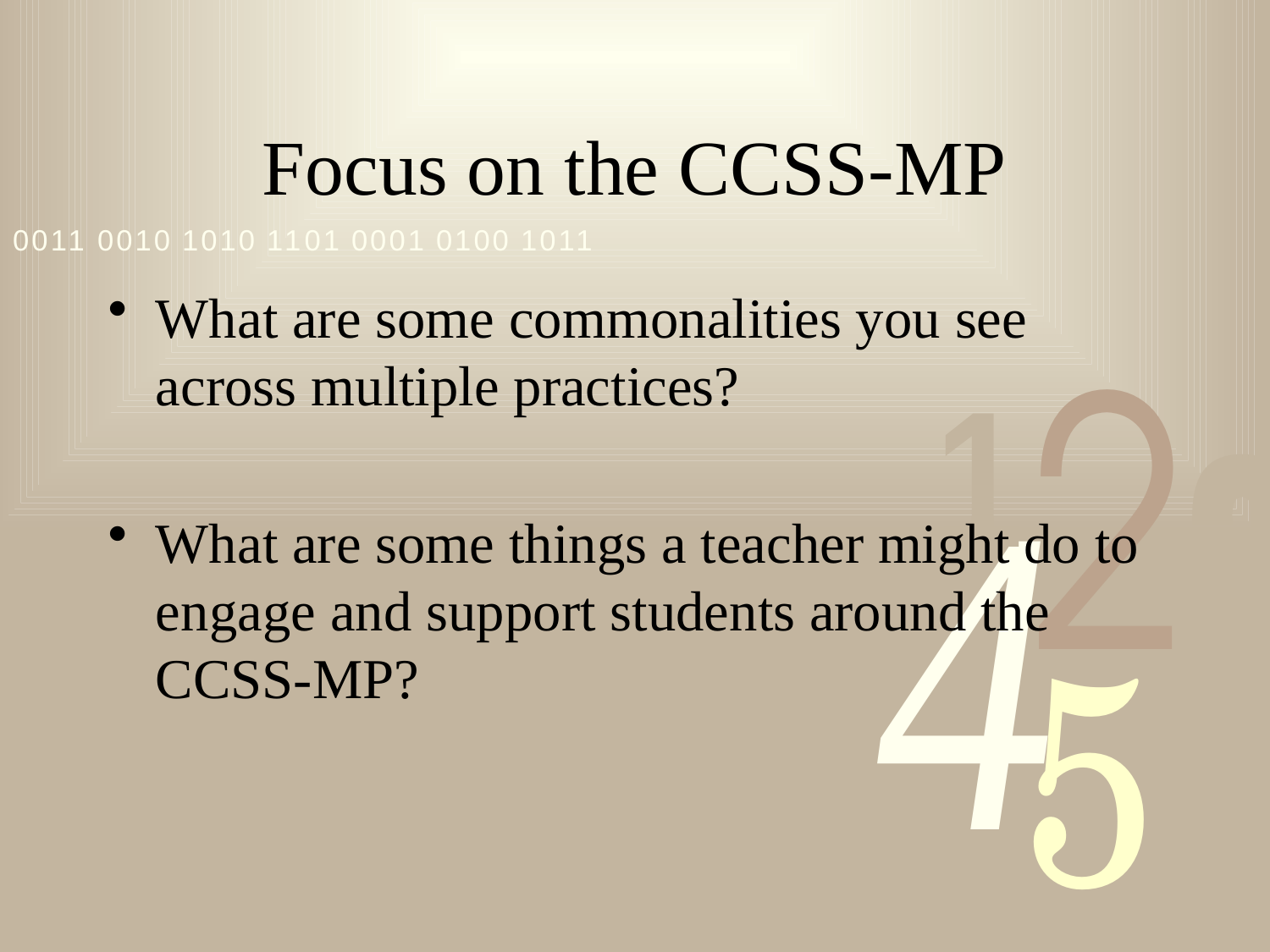

# Focus on the CCSS-MP
What are some commonalities you see across multiple practices?

What are some things a teacher might do to engage and support students around the CCSS-MP?